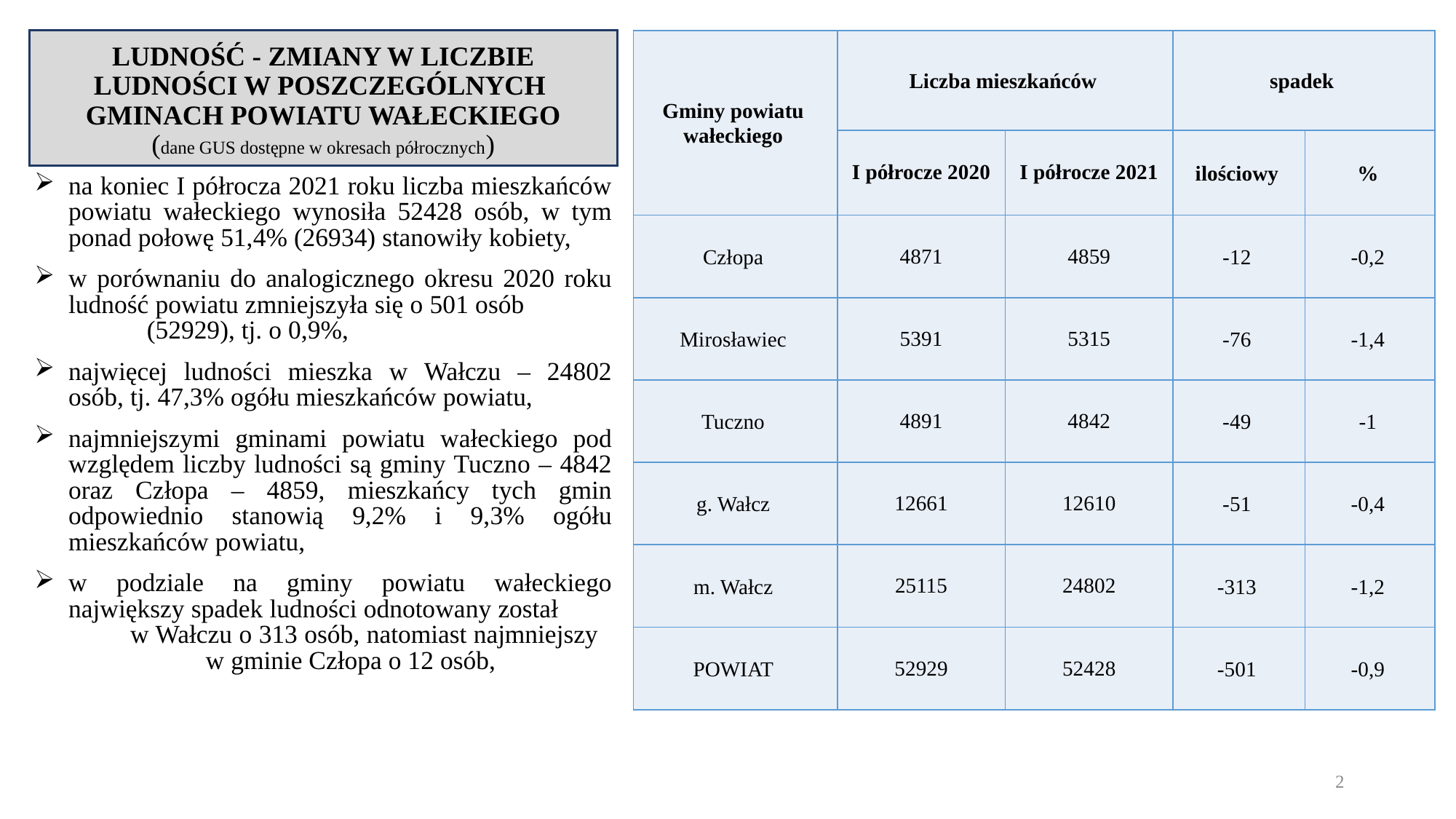

# LUDNOŚĆ - ZMIANY W LICZBIE LUDNOŚCI W POSZCZEGÓLNYCH GMINACH POWIATU WAŁECKIEGO (dane GUS dostępne w okresach półrocznych)
| Gminy powiatu wałeckiego | Liczba mieszkańców |  | spadek |  |
| --- | --- | --- | --- | --- |
|  | I półrocze 2020 | I półrocze 2021 | ilościowy | % |
| Człopa | 4871 | 4859 | -12 | -0,2 |
| Mirosławiec | 5391 | 5315 | -76 | -1,4 |
| Tuczno | 4891 | 4842 | -49 | -1 |
| g. Wałcz | 12661 | 12610 | -51 | -0,4 |
| m. Wałcz | 25115 | 24802 | -313 | -1,2 |
| POWIAT | 52929 | 52428 | -501 | -0,9 |
na koniec I półrocza 2021 roku liczba mieszkańców powiatu wałeckiego wynosiła 52428 osób, w tym ponad połowę 51,4% (26934) stanowiły kobiety,
w porównaniu do analogicznego okresu 2020 roku ludność powiatu zmniejszyła się o 501 osób                          (52929), tj. o 0,9%,
najwięcej ludności mieszka w Wałczu – 24802 osób, tj. 47,3% ogółu mieszkańców powiatu,
najmniejszymi gminami powiatu wałeckiego pod względem liczby ludności są gminy Tuczno – 4842 oraz Człopa – 4859, mieszkańcy tych gmin odpowiednio stanowią 9,2% i 9,3% ogółu mieszkańców powiatu,
w podziale na gminy powiatu wałeckiego największy spadek ludności odnotowany został                  w Wałczu o 313 osób, natomiast najmniejszy                        w gminie Człopa o 12 osób,

2